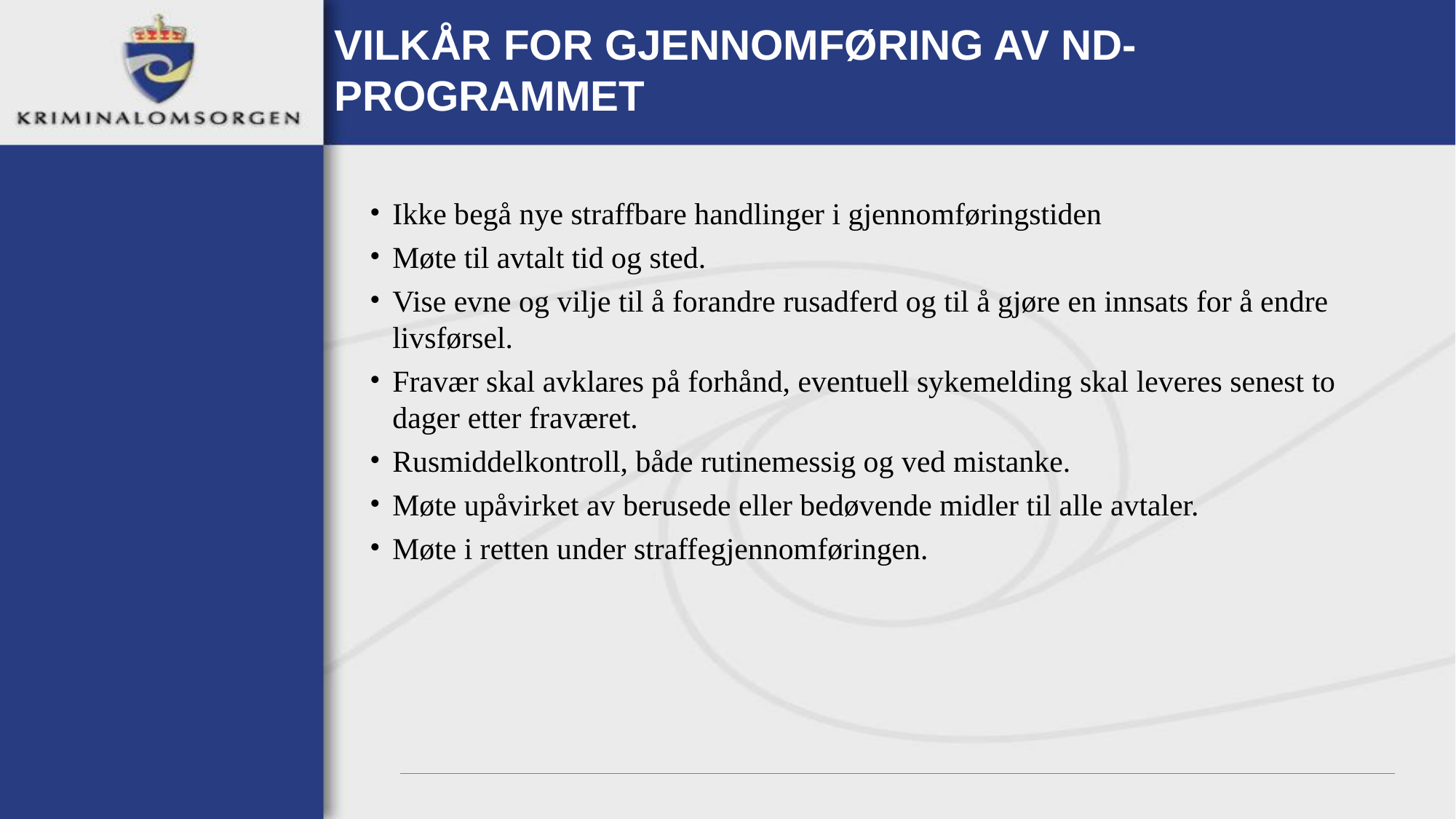

# VILKÅR FOR GJENNOMFØRING AV ND-PROGRAMMET
Ikke begå nye straffbare handlinger i gjennomføringstiden
Møte til avtalt tid og sted.
Vise evne og vilje til å forandre rusadferd og til å gjøre en innsats for å endre livsførsel.
Fravær skal avklares på forhånd, eventuell sykemelding skal leveres senest to dager etter fraværet.
Rusmiddelkontroll, både rutinemessig og ved mistanke.
Møte upåvirket av berusede eller bedøvende midler til alle avtaler.
Møte i retten under straffegjennomføringen.